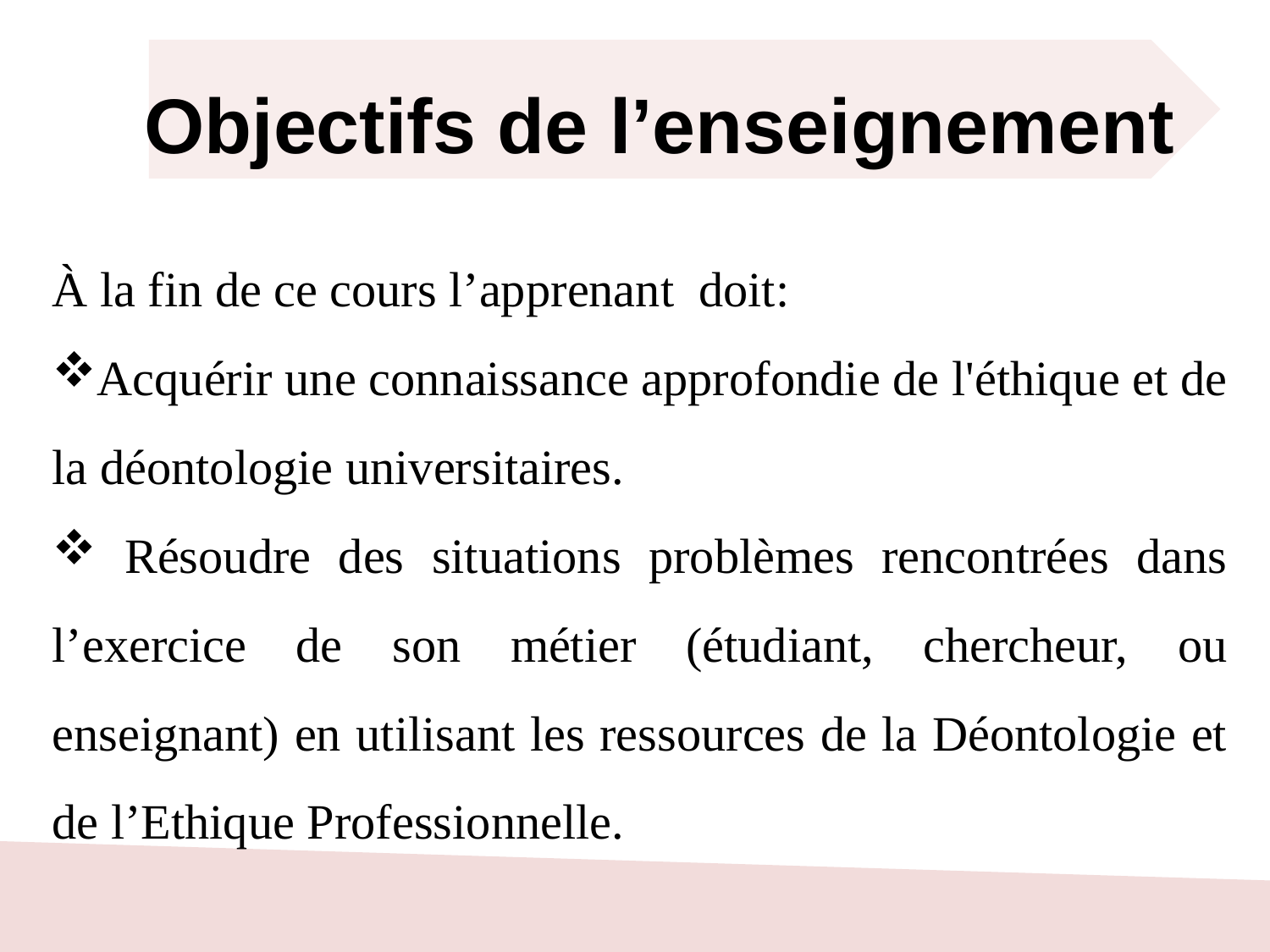

Objectifs de l’enseignement
À la fin de ce cours l’apprenant  doit:
Acquérir une connaissance approfondie de l'éthique et de la déontologie universitaires.
 Résoudre des situations problèmes rencontrées dans l’exercice de son métier (étudiant, chercheur, ou enseignant) en utilisant les ressources de la Déontologie et de l’Ethique Professionnelle.